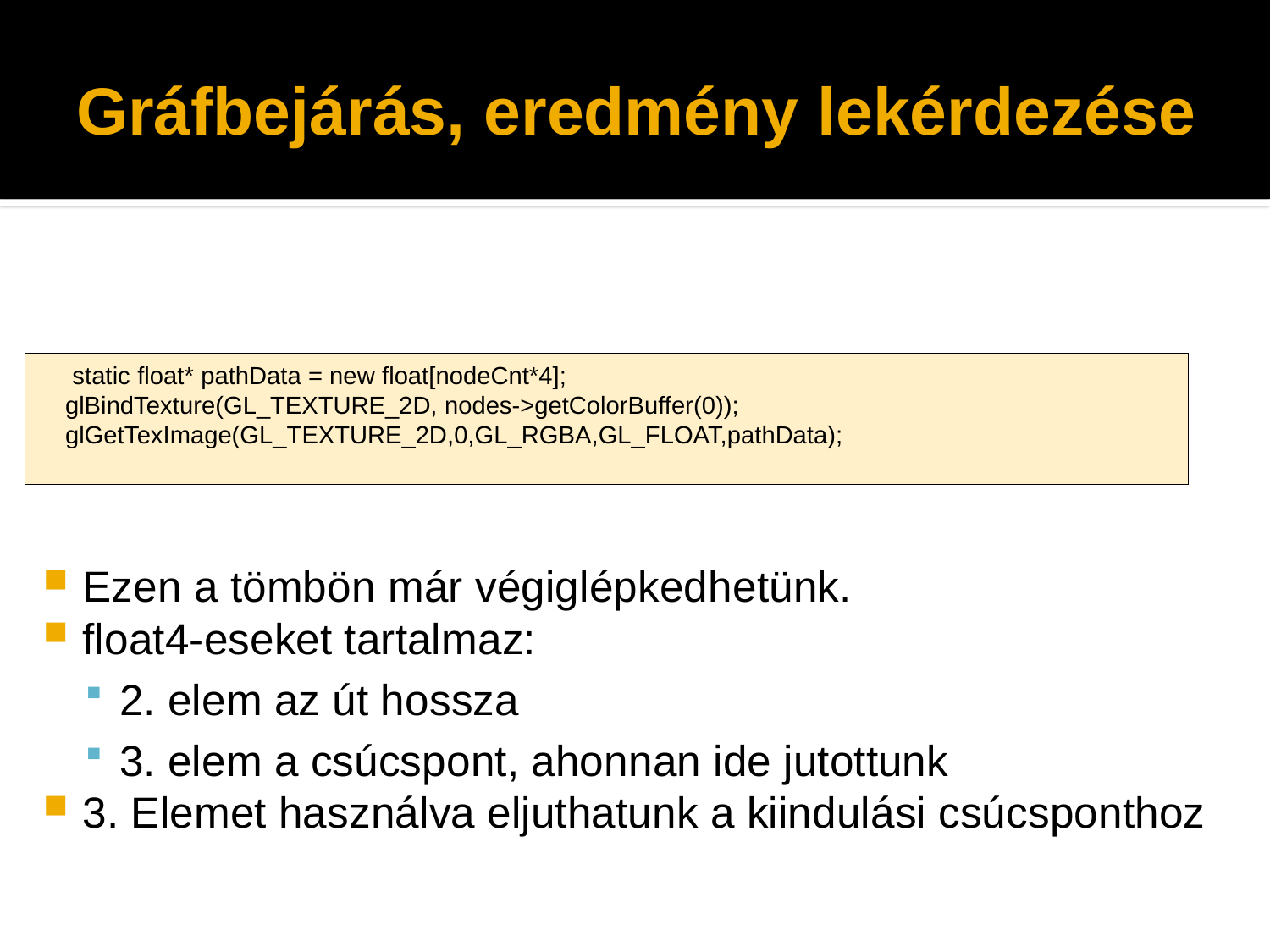

# Gráfbejárás, eredmény lekérdezése
     static float* pathData = new float[nodeCnt*4];
    glBindTexture(GL_TEXTURE_2D, nodes->getColorBuffer(0));
    glGetTexImage(GL_TEXTURE_2D,0,GL_RGBA,GL_FLOAT,pathData);

Ezen a tömbön már végiglépkedhetünk.
float4-eseket tartalmaz:
2. elem az út hossza
3. elem a csúcspont, ahonnan ide jutottunk
3. Elemet használva eljuthatunk a kiindulási csúcsponthoz